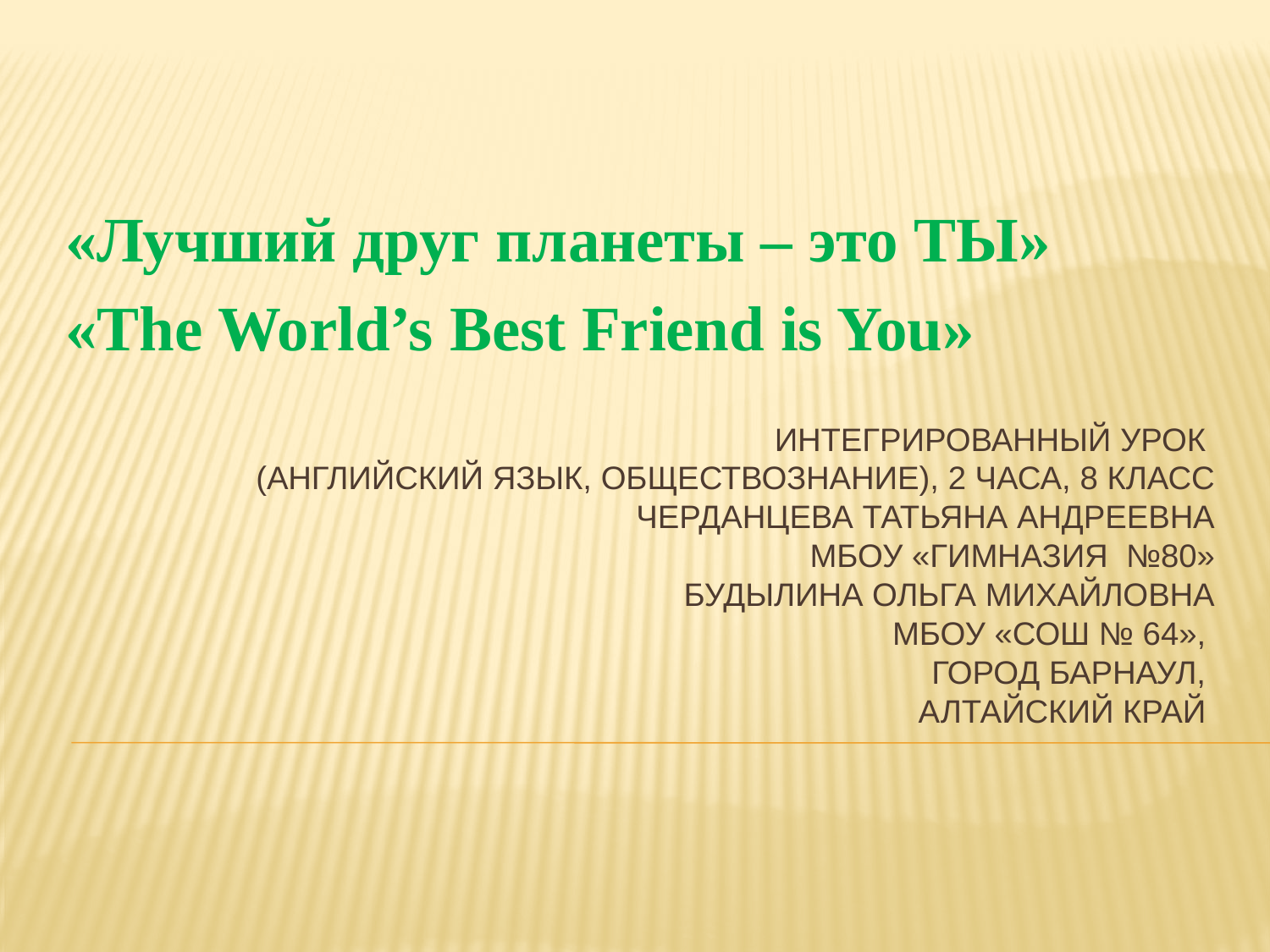

«Лучший друг планеты – это ТЫ»
«The World’s Best Friend is You»
# Интегрированный урок (английский язык, обществознание), 2 часа, 8 класс Черданцева Татьяна андреевна МБОУ «гимназия  №80» Будылина Ольга Михайловна МБОУ «СОШ № 64», город Барнаул, алтайский край